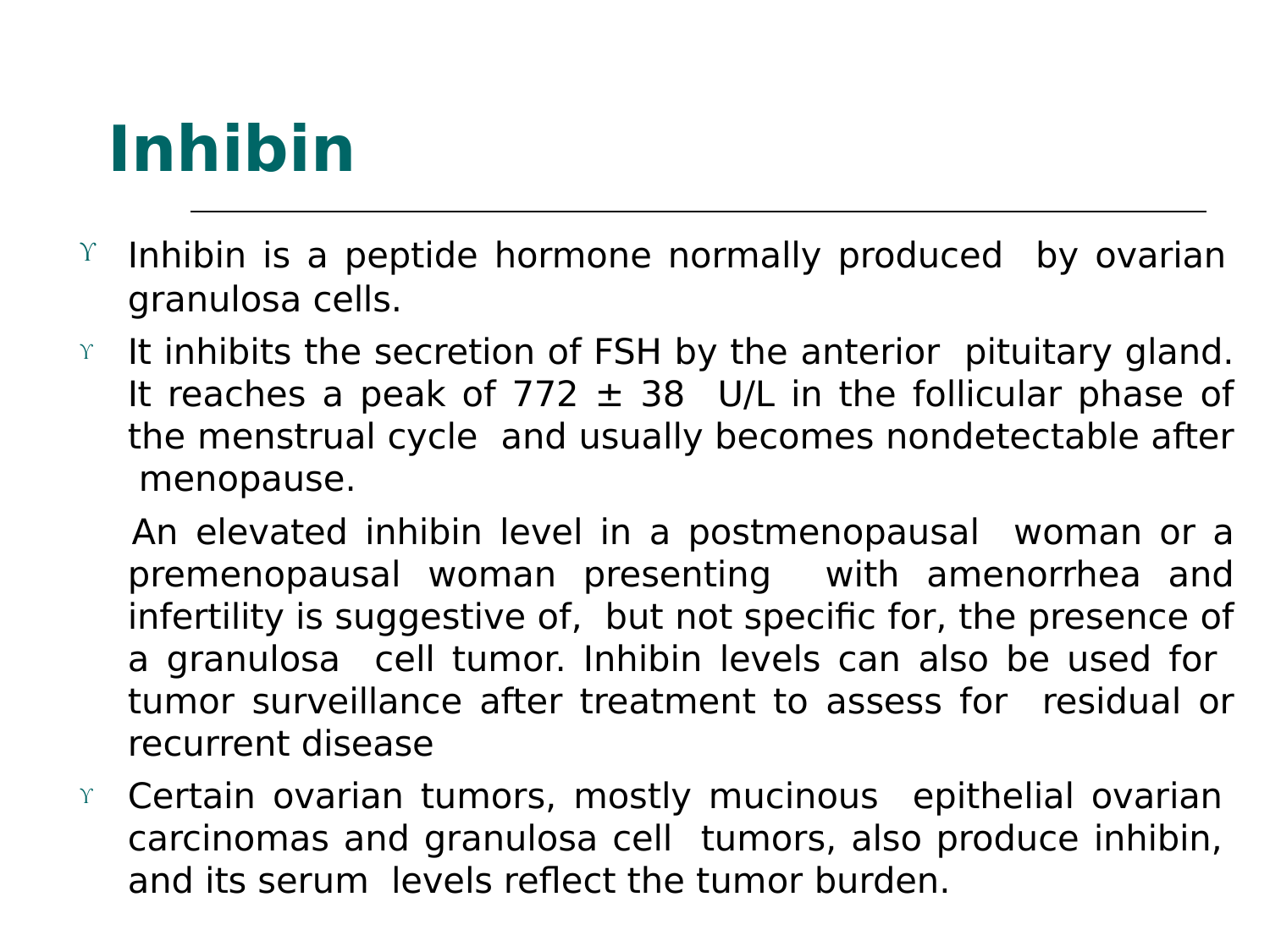

# Inhibin
ϒ	Inhibin is a peptide hormone normally produced  by ovarian granulosa cells.
ϒ	It inhibits the secretion of FSH by the anterior  pituitary gland. It reaches a peak of 772 ± 38  U/L in the follicular phase of the menstrual cycle  and usually becomes nondetectable after  menopause.
   An elevated inhibin level in a postmenopausal  woman or a premenopausal woman presenting  with amenorrhea and infertility is suggestive of,  but not specific for, the presence of a granulosa  cell tumor. Inhibin levels can also be used for  tumor surveillance after treatment to assess for  residual or recurrent disease
ϒ	Certain ovarian tumors, mostly mucinous  epithelial ovarian carcinomas and granulosa cell  tumors, also produce inhibin, and its serum  levels reflect the tumor burden.